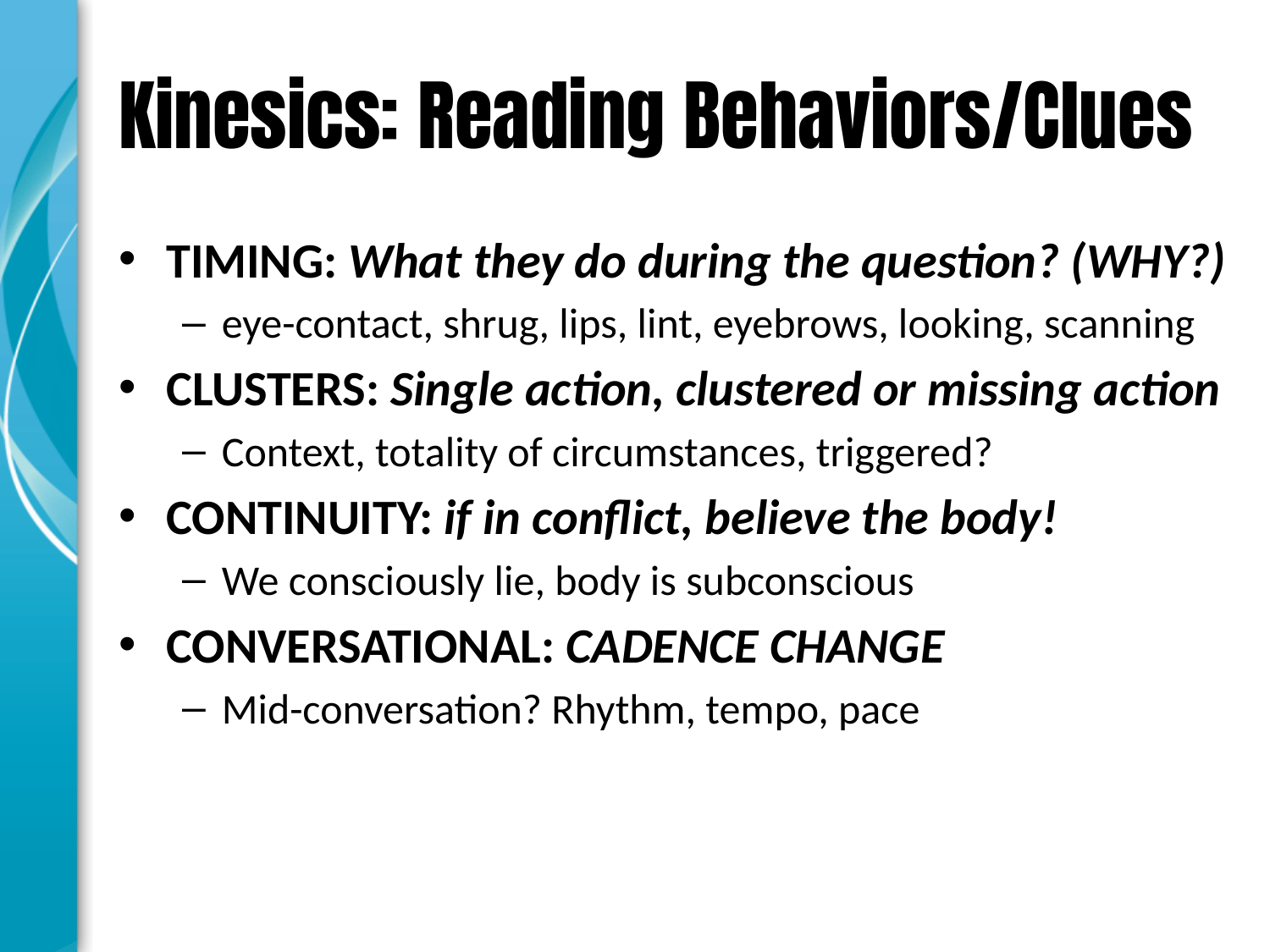

# Kinesics: Reading Behaviors/Clues
TIMING: What they do during the question? (WHY?)
eye-contact, shrug, lips, lint, eyebrows, looking, scanning
CLUSTERS: Single action, clustered or missing action
Context, totality of circumstances, triggered?
CONTINUITY: if in conflict, believe the body!
We consciously lie, body is subconscious
CONVERSATIONAL: CADENCE CHANGE
Mid-conversation? Rhythm, tempo, pace